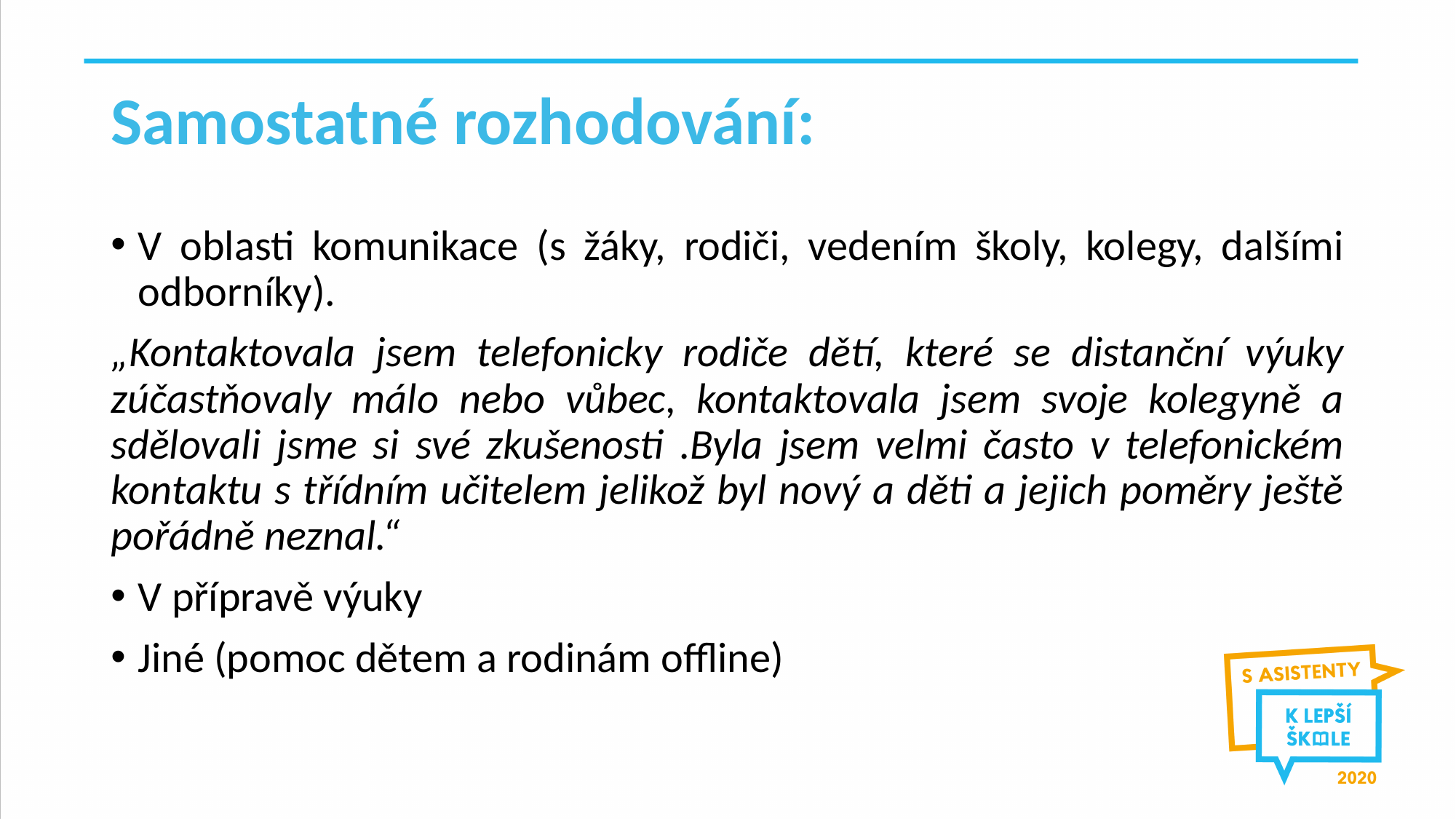

# Samostatné rozhodování:
V oblasti komunikace (s žáky, rodiči, vedením školy, kolegy, dalšími odborníky).
„Kontaktovala jsem telefonicky rodiče dětí, které se distanční výuky zúčastňovaly málo nebo vůbec, kontaktovala jsem svoje kolegyně a sdělovali jsme si své zkušenosti .Byla jsem velmi často v telefonickém kontaktu s třídním učitelem jelikož byl nový a děti a jejich poměry ještě pořádně neznal.“
V přípravě výuky
Jiné (pomoc dětem a rodinám offline)